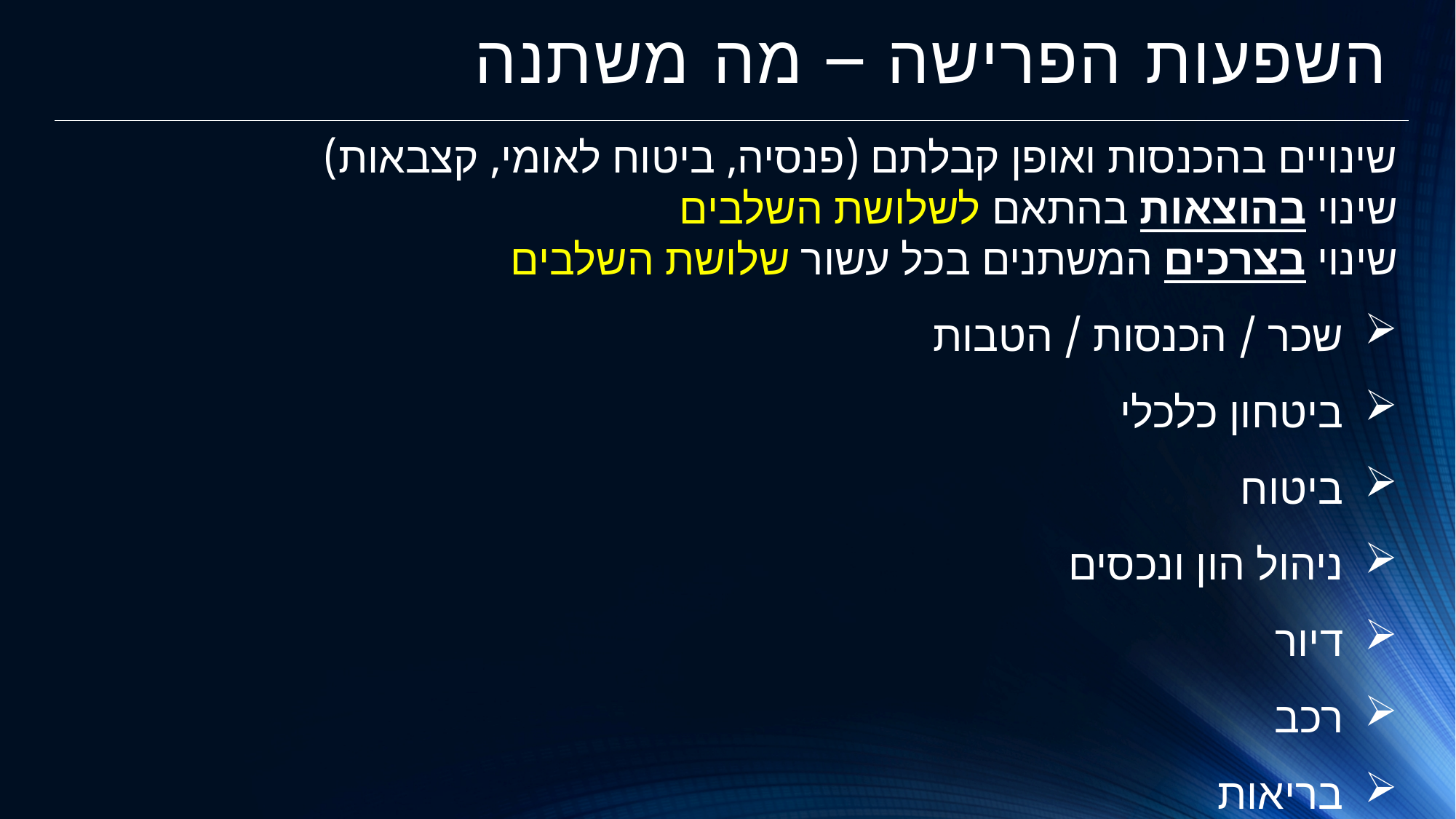

# השפעות הפרישה – מה משתנה
שינויים בהכנסות ואופן קבלתם (פנסיה, ביטוח לאומי, קצבאות)
שינוי בהוצאות בהתאם לשלושת השלבים
שינוי בצרכים המשתנים בכל עשור שלושת השלבים
שכר / הכנסות / הטבות
ביטחון כלכלי
ביטוח
ניהול הון ונכסים
דיור
רכב
בריאות